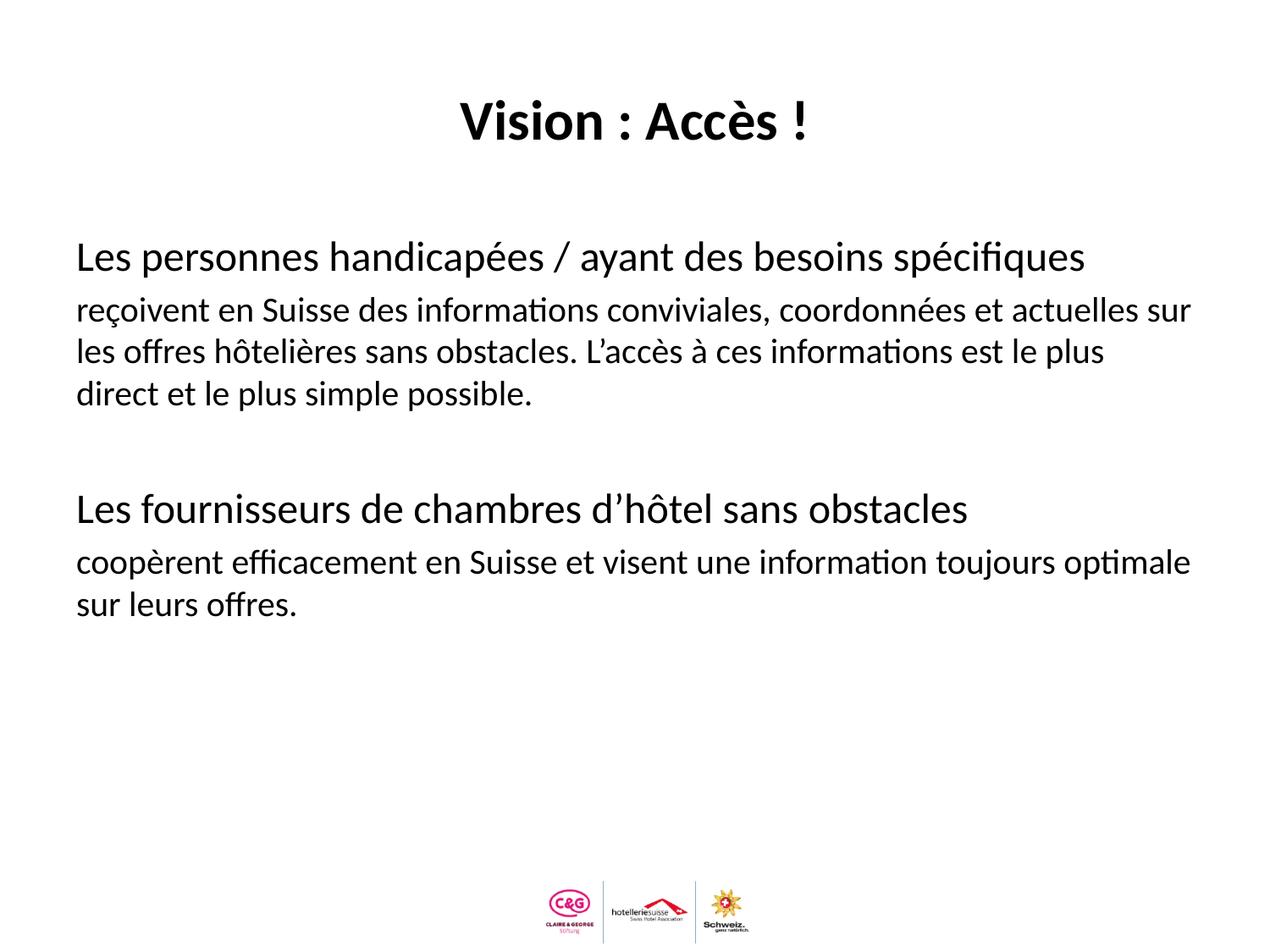

# Vision : Accès !
Les personnes handicapées / ayant des besoins spécifiques
reçoivent en Suisse des informations conviviales, coordonnées et actuelles sur les offres hôtelières sans obstacles. L’accès à ces informations est le plus direct et le plus simple possible.

Les fournisseurs de chambres d’hôtel sans obstacles
coopèrent efficacement en Suisse et visent une information toujours optimale sur leurs offres.